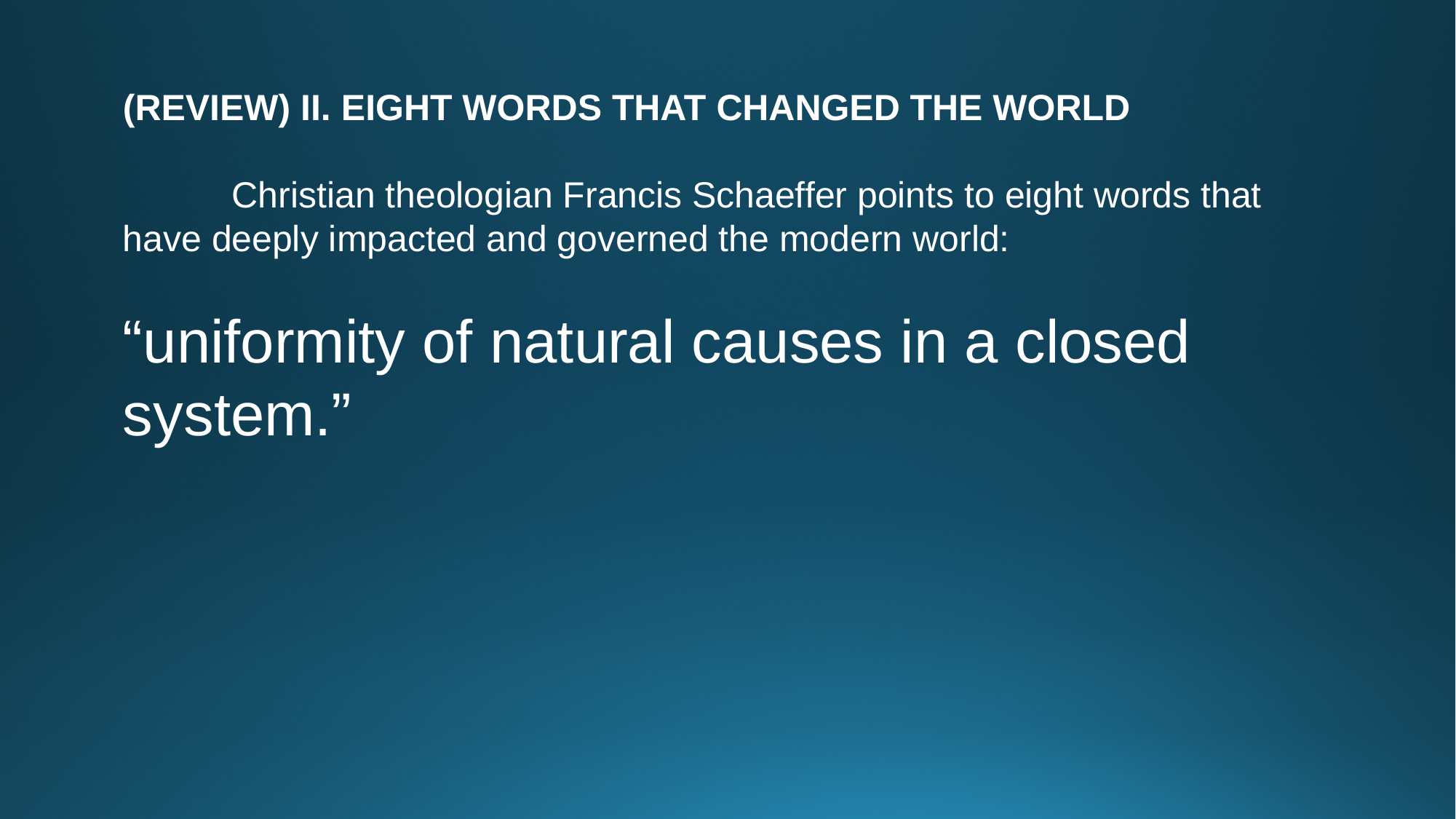

(REVIEW) II. EIGHT WORDS THAT CHANGED THE WORLD

	Christian theologian Francis Schaeffer points to eight words that have deeply impacted and governed the modern world:

“uniformity of natural causes in a closed system.”